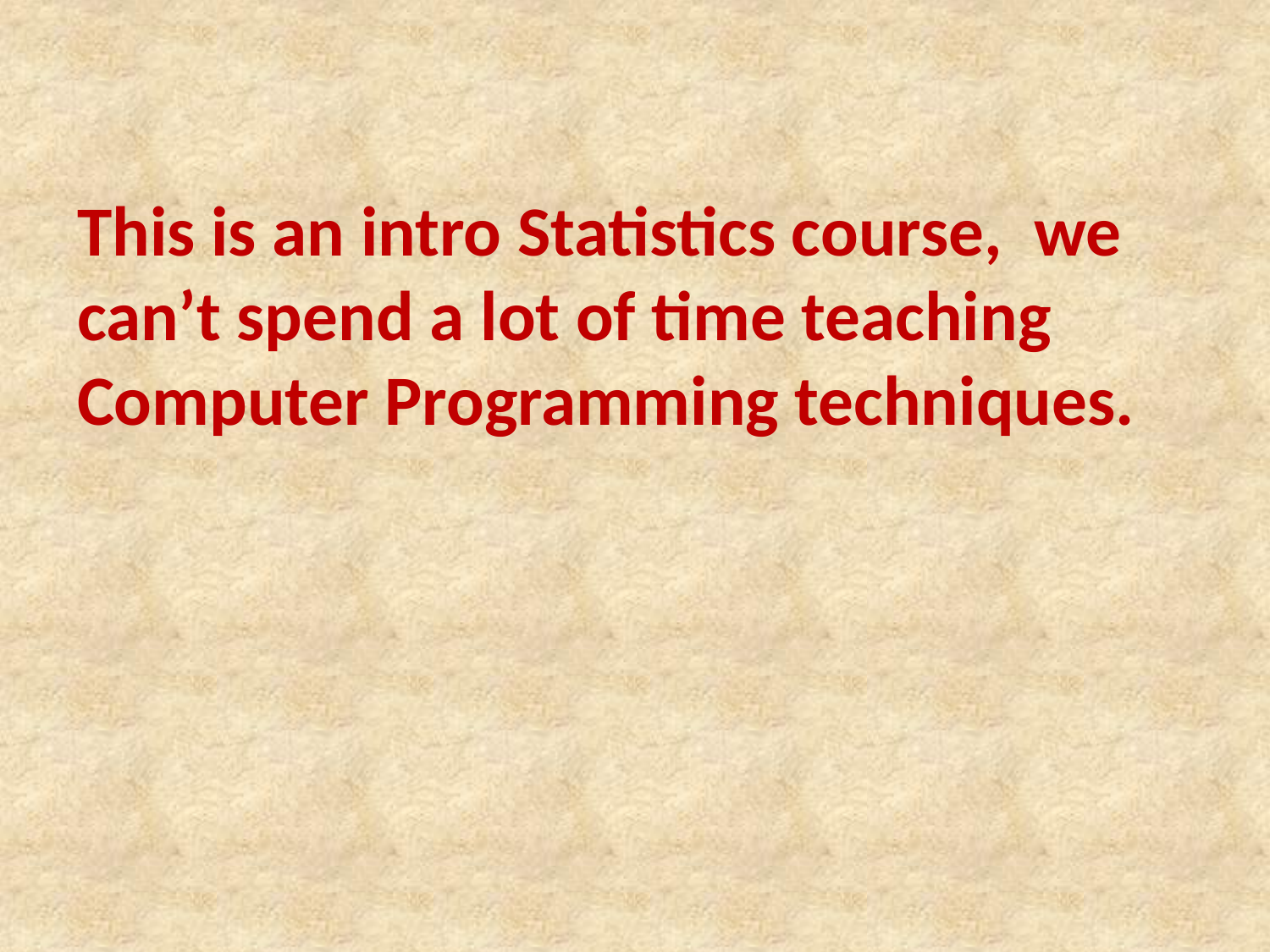

This is an intro Statistics course,  we can’t spend a lot of time teaching Computer Programming techniques.